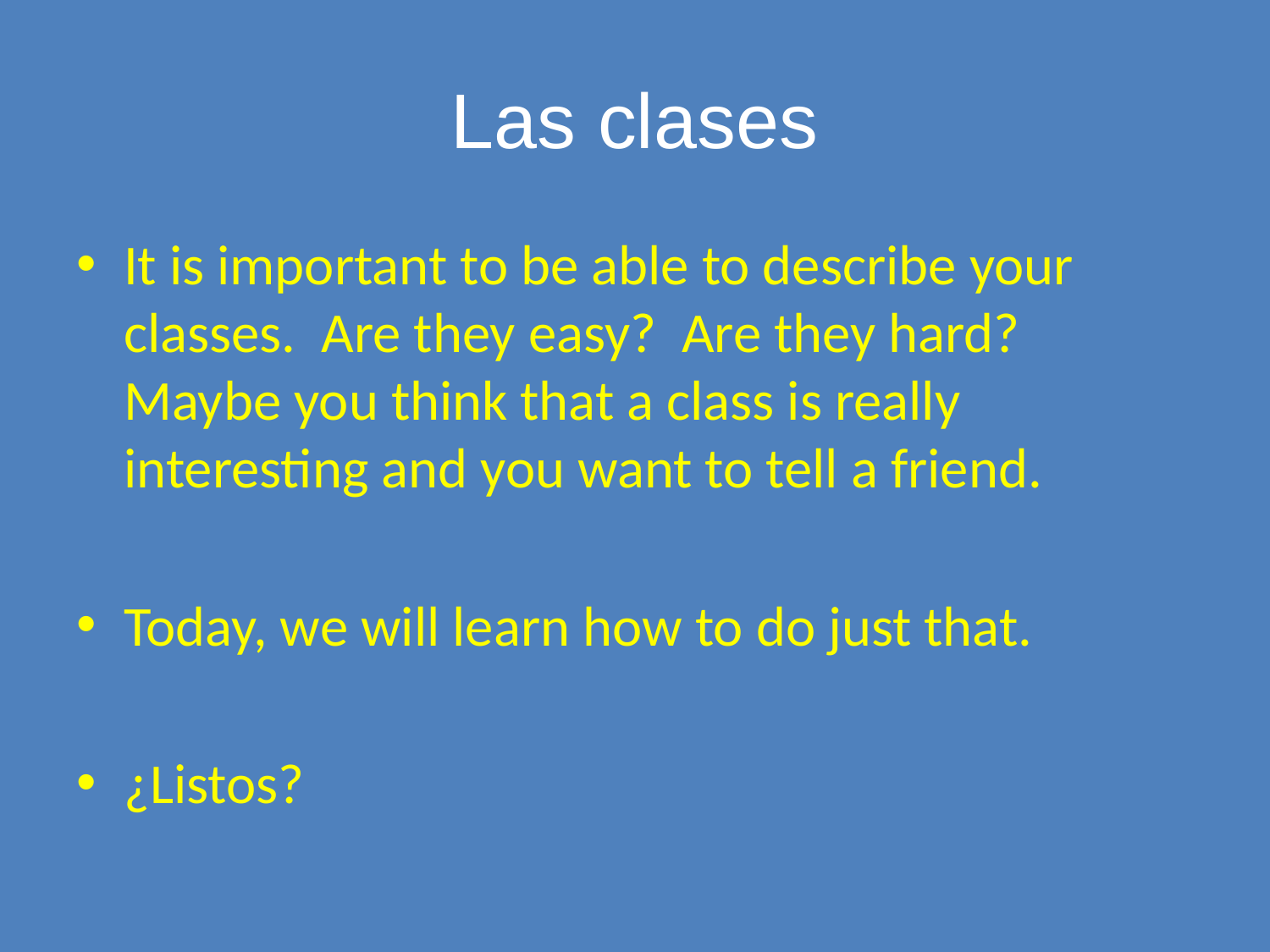

# Las clases
It is important to be able to describe your classes.  Are they easy?  Are they hard?  Maybe you think that a class is really interesting and you want to tell a friend.

Today, we will learn how to do just that.

¿Listos?